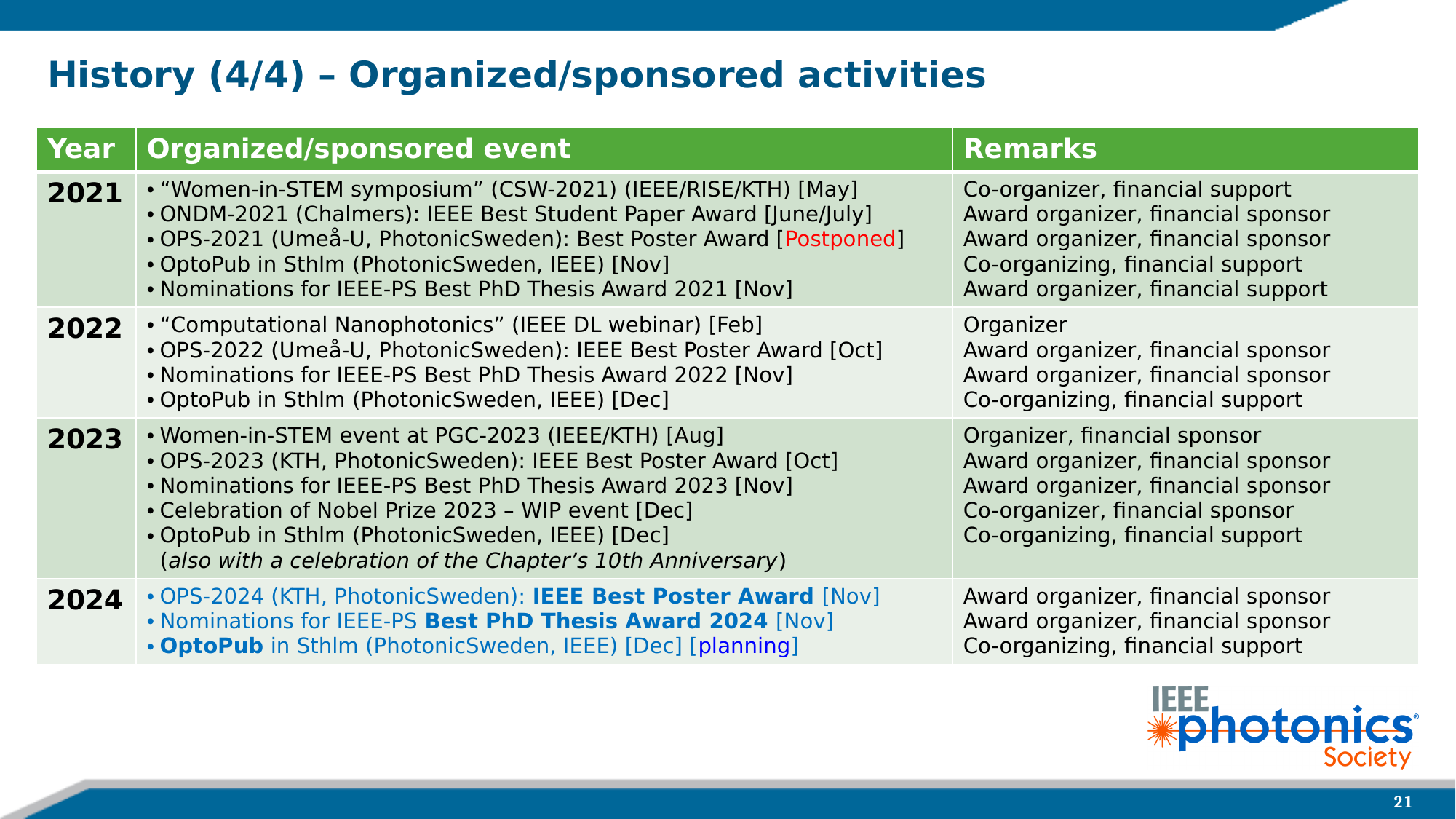

# History (4/4) – Organized/sponsored activities
| Year | Organized/sponsored event | Remarks |
| --- | --- | --- |
| 2021 | “Women-in-STEM symposium” (CSW-2021) (IEEE/RISE/KTH) [May] ONDM-2021 (Chalmers): IEEE Best Student Paper Award [June/July] OPS-2021 (Umeå-U, PhotonicSweden): Best Poster Award [Postponed] OptoPub in Sthlm (PhotonicSweden, IEEE) [Nov] Nominations for IEEE-PS Best PhD Thesis Award 2021 [Nov] | Co-organizer, financial support Award organizer, financial sponsor Award organizer, financial sponsor Co-organizing, financial support Award organizer, financial support |
| 2022 | “Computational Nanophotonics” (IEEE DL webinar) [Feb] OPS-2022 (Umeå-U, PhotonicSweden): IEEE Best Poster Award [Oct] Nominations for IEEE-PS Best PhD Thesis Award 2022 [Nov] OptoPub in Sthlm (PhotonicSweden, IEEE) [Dec] | Organizer Award organizer, financial sponsor Award organizer, financial sponsor Co-organizing, financial support |
| 2023 | Women-in-STEM event at PGC-2023 (IEEE/KTH) [Aug] OPS-2023 (KTH, PhotonicSweden): IEEE Best Poster Award [Oct] Nominations for IEEE-PS Best PhD Thesis Award 2023 [Nov] Celebration of Nobel Prize 2023 – WIP event [Dec] OptoPub in Sthlm (PhotonicSweden, IEEE) [Dec] (also with a celebration of the Chapter’s 10th Anniversary) | Organizer, financial sponsor Award organizer, financial sponsor Award organizer, financial sponsor Co-organizer, financial sponsor Co-organizing, financial support |
| 2024 | OPS-2024 (KTH, PhotonicSweden): IEEE Best Poster Award [Nov] Nominations for IEEE-PS Best PhD Thesis Award 2024 [Nov] OptoPub in Sthlm (PhotonicSweden, IEEE) [Dec] [planning] | Award organizer, financial sponsor Award organizer, financial sponsor Co-organizing, financial support |
21